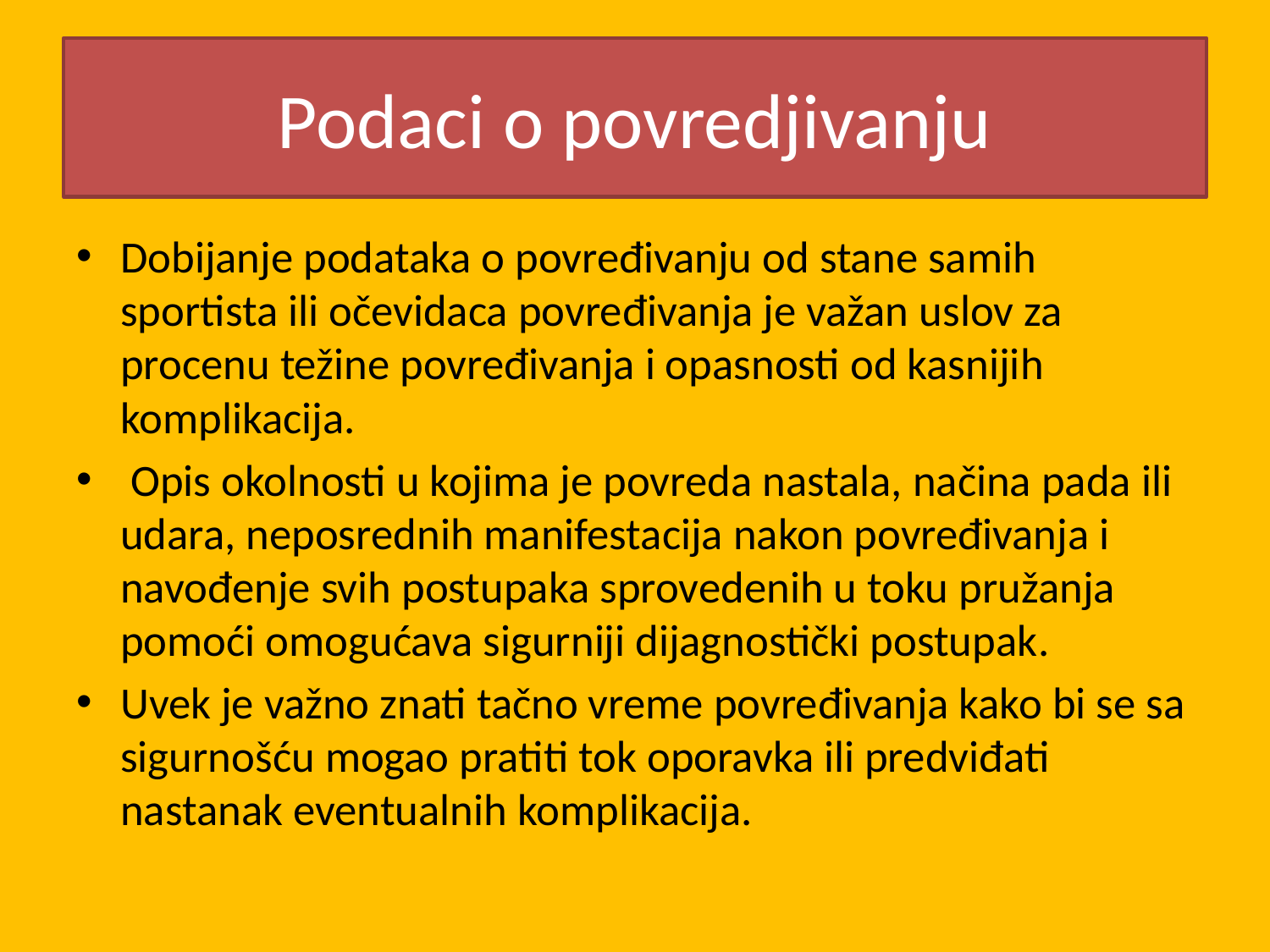

# Podaci o povredjivanju
Dobijanje podataka o povređivanju od stane samih sportista ili očevidaca povređivanja je važan uslov za procenu težine povređivanja i opasnosti od kasnijih komplikacija.
 Opis okolnosti u kojima je povreda nastala, načina pada ili udara, neposrednih manifestacija nakon povređivanja i navođenje svih postupaka sprovedenih u toku pružanja pomoći omogućava sigurniji dijagnostički postupak.
Uvek je važno znati tačno vreme povređivanja kako bi se sa sigurnošću mogao pratiti tok oporavka ili predviđati nastanak eventualnih komplikacija.